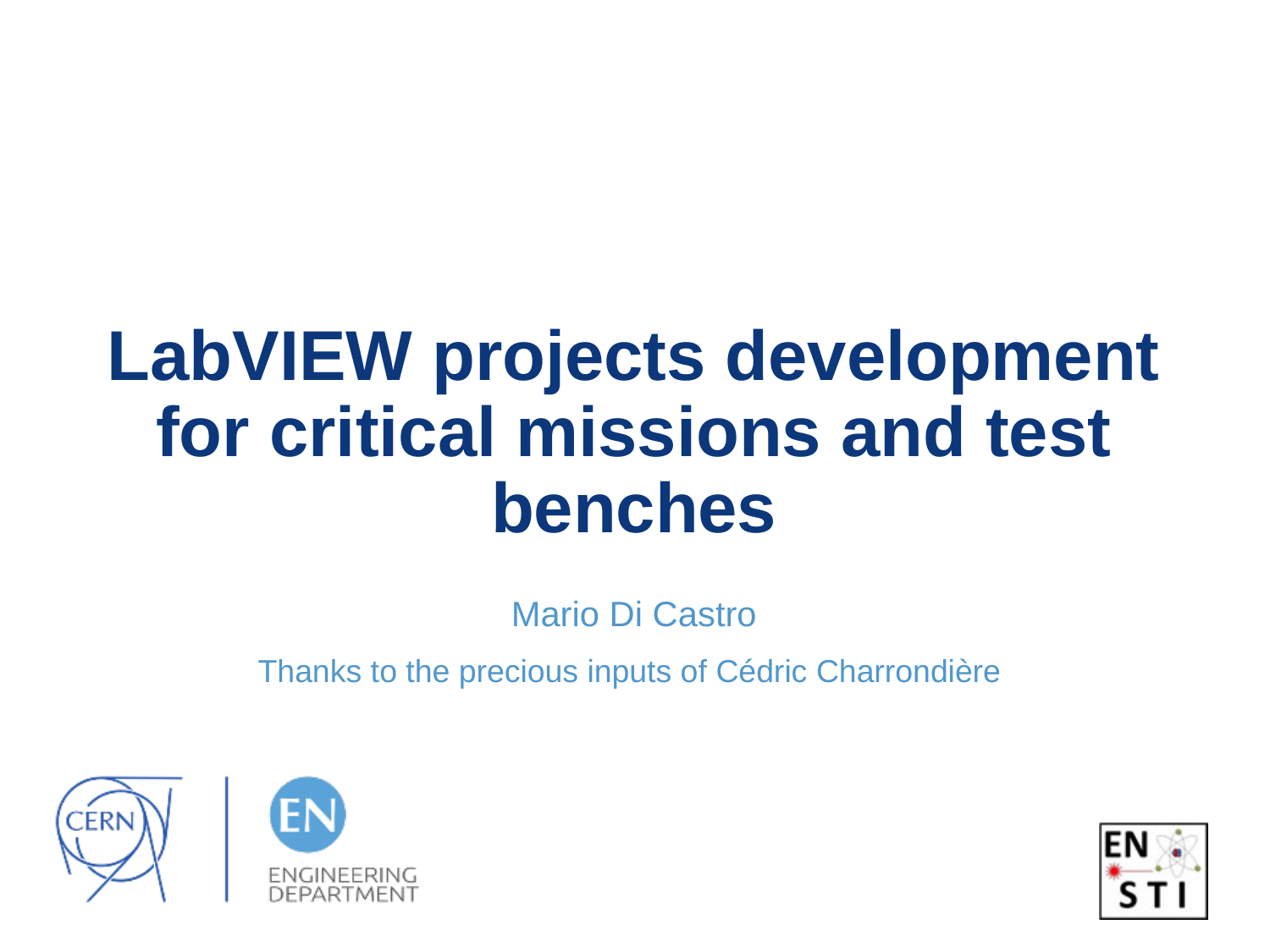

# LabVIEW projects development for critical missions and test benches
Mario Di Castro
Thanks to the precious inputs of Cédric Charrondière